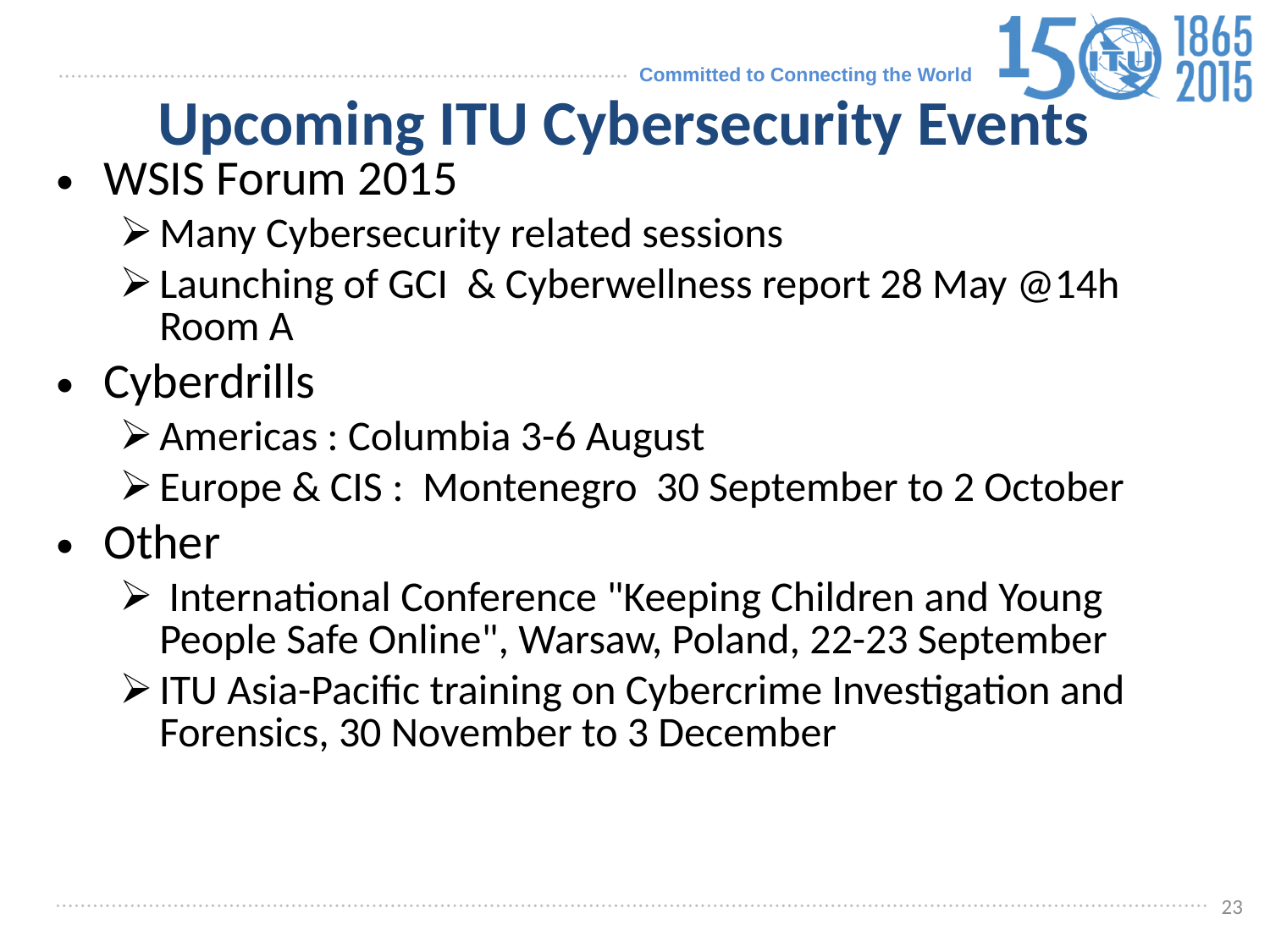

Upcoming ITU Cybersecurity Events
WSIS Forum 2015
Many Cybersecurity related sessions
Launching of GCI  & Cyberwellness report 28 May @14h Room A
Cyberdrills
Americas : Columbia 3-6 August
Europe & CIS :  Montenegro  30 September to 2 October
Other
 International Conference "Keeping Children and Young People Safe Online", Warsaw, Poland, 22-23 September
ITU Asia-Pacific training on Cybercrime Investigation and Forensics, 30 November to 3 December

23